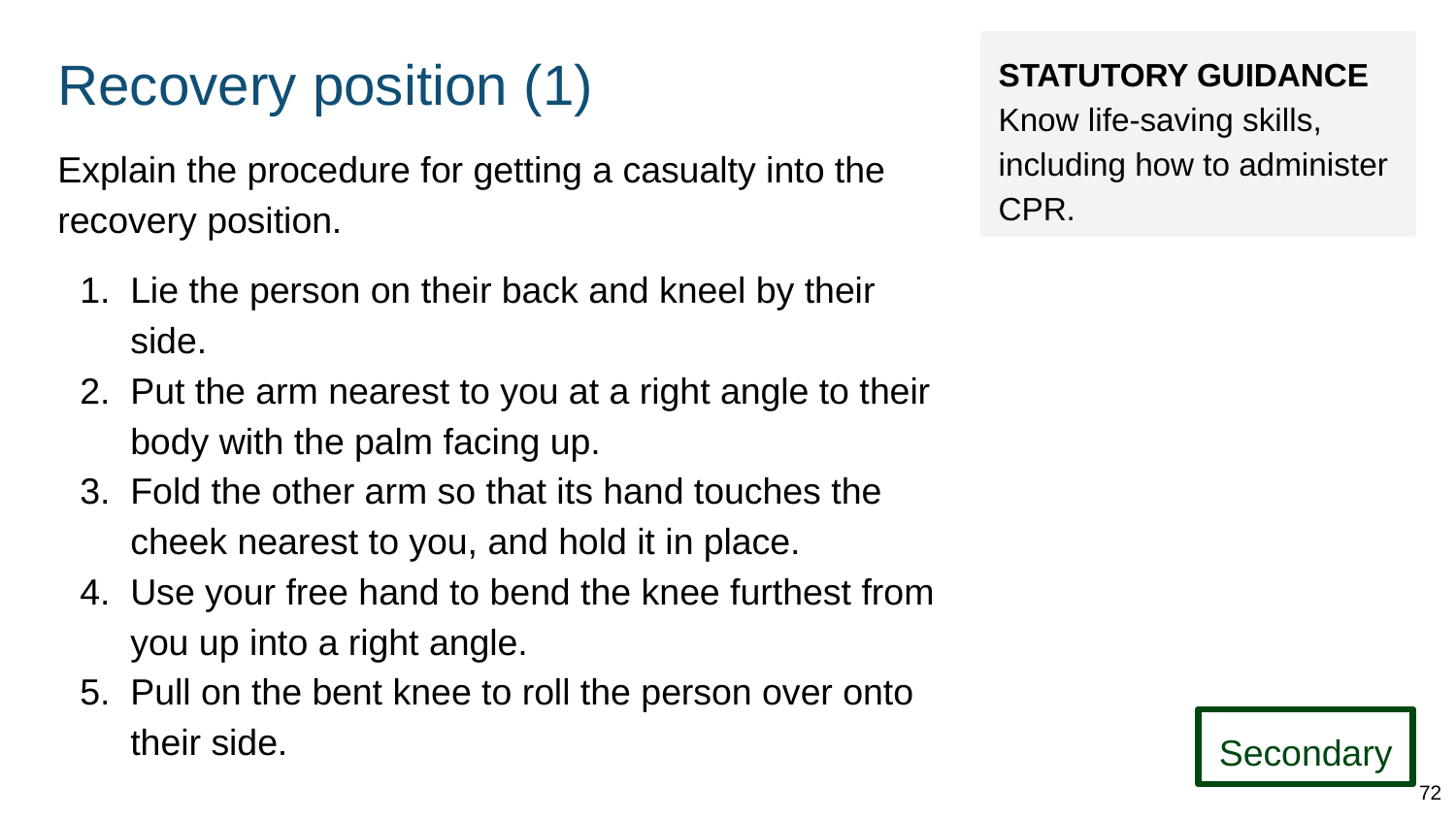

# Recovery position (1)
STATUTORY GUIDANCE
Know life-saving skills, including how to administer CPR.

Explain the procedure for getting a casualty into the recovery position.
Lie the person on their back and kneel by their side.
Put the arm nearest to you at a right angle to their body with the palm facing up.
Fold the other arm so that its hand touches the cheek nearest to you, and hold it in place.
Use your free hand to bend the knee furthest from you up into a right angle.
Pull on the bent knee to roll the person over onto their side.
Secondary
72